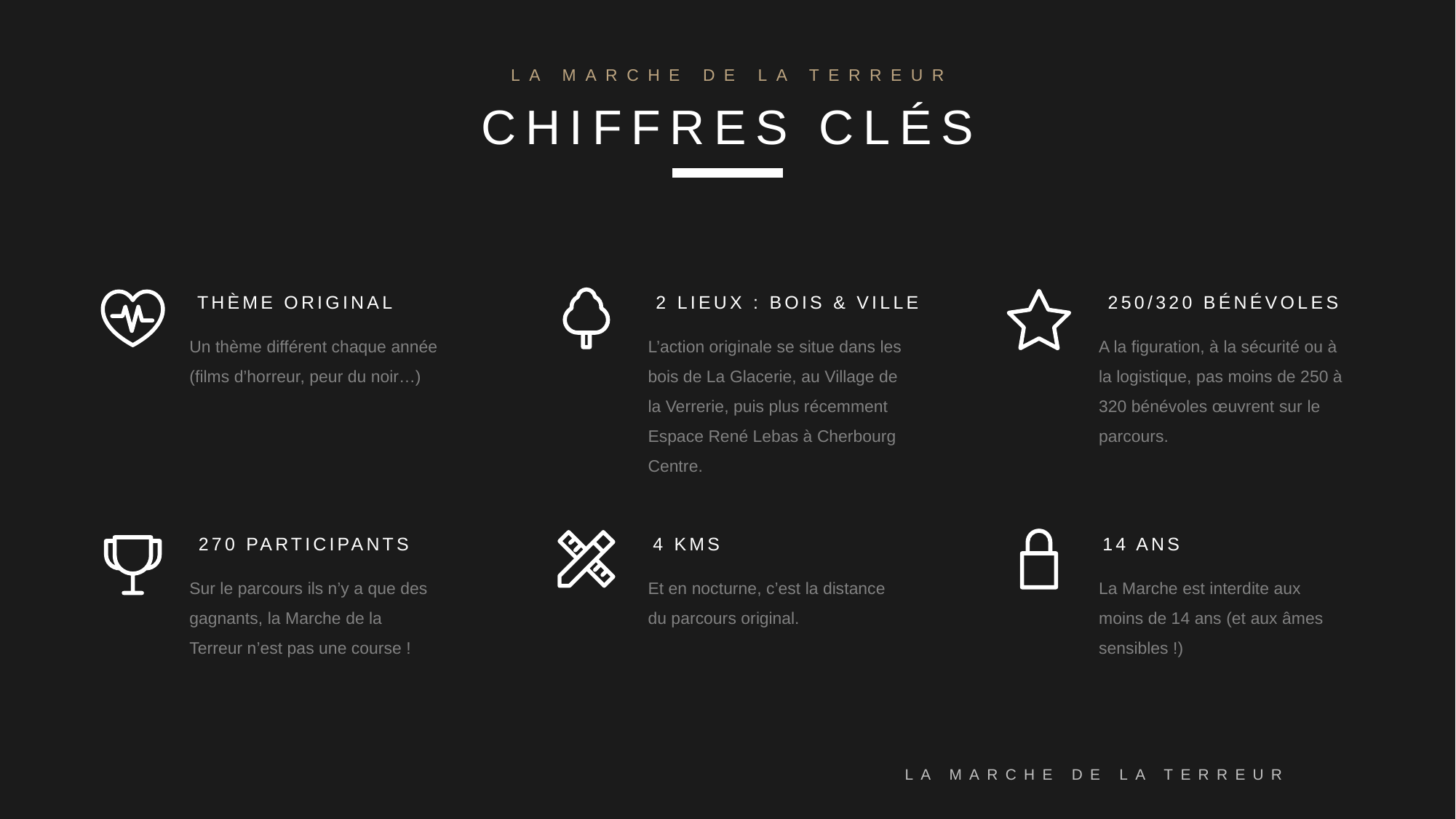

LA MARCHE DE LA TERREUR
CHIFFRES CLÉS

THÈME ORIGINAL
2 LIEUX : BOIS & VILLE
250/320 BÉNÉVOLES

Un thème différent chaque année (films d’horreur, peur du noir…)
L’action originale se situe dans les bois de La Glacerie, au Village de la Verrerie, puis plus récemment Espace René Lebas à Cherbourg Centre.
A la figuration, à la sécurité ou à la logistique, pas moins de 250 à 320 bénévoles œuvrent sur le parcours.
270 PARTICIPANTS
4 KMS
14 ANS

Sur le parcours ils n’y a que des gagnants, la Marche de la Terreur n’est pas une course !
Et en nocturne, c’est la distance du parcours original.
La Marche est interdite aux moins de 14 ans (et aux âmes sensibles !)
5